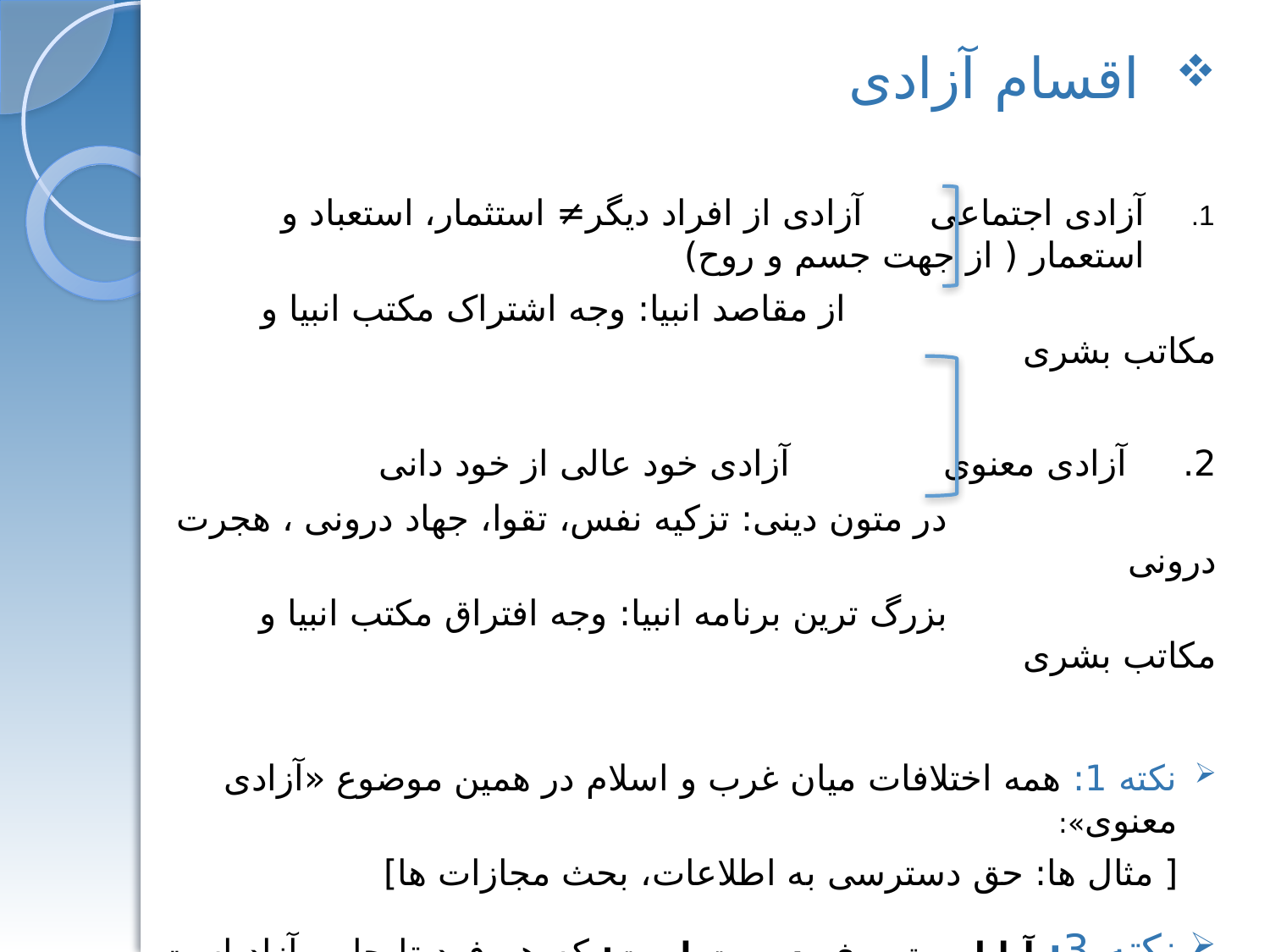

اقسام آزادی

آزادی اجتماعی      آزادی از افراد دیگر≠ استثمار، استعباد و استعمار ( از جهت جسم و روح)
                                 از مقاصد انبیا: وجه اشتراک مکتب انبیا و مکاتب بشری

2.     آزادی معنوی            آزادی خود عالی از خود دانی
	                        در متون دینی: تزکیه نفس، تقوا، جهاد درونی ، هجرت درونی
	                        بزرگ ترین برنامه انبیا: وجه افتراق مکتب انبیا و مکاتب بشری

نکته 1: همه اختلافات میان غرب و اسلام در همین موضوع «آزادی معنوی»:
[ مثال ها: حق دسترسی به اطلاعات، بحث مجازات ها]

نکته 3: آیا این تعریف درست است: که هر فرد تا جایی آزاد است که به آزادی دیگران لطمه نزند؟

نکته 2: با این گفتمان طرح بحث ها متفاوت می شود
(مثال:«تقوا» در ظاهر مغایر با «آزادی» ولی دقیقا بر مبنای آزادی معنوی )